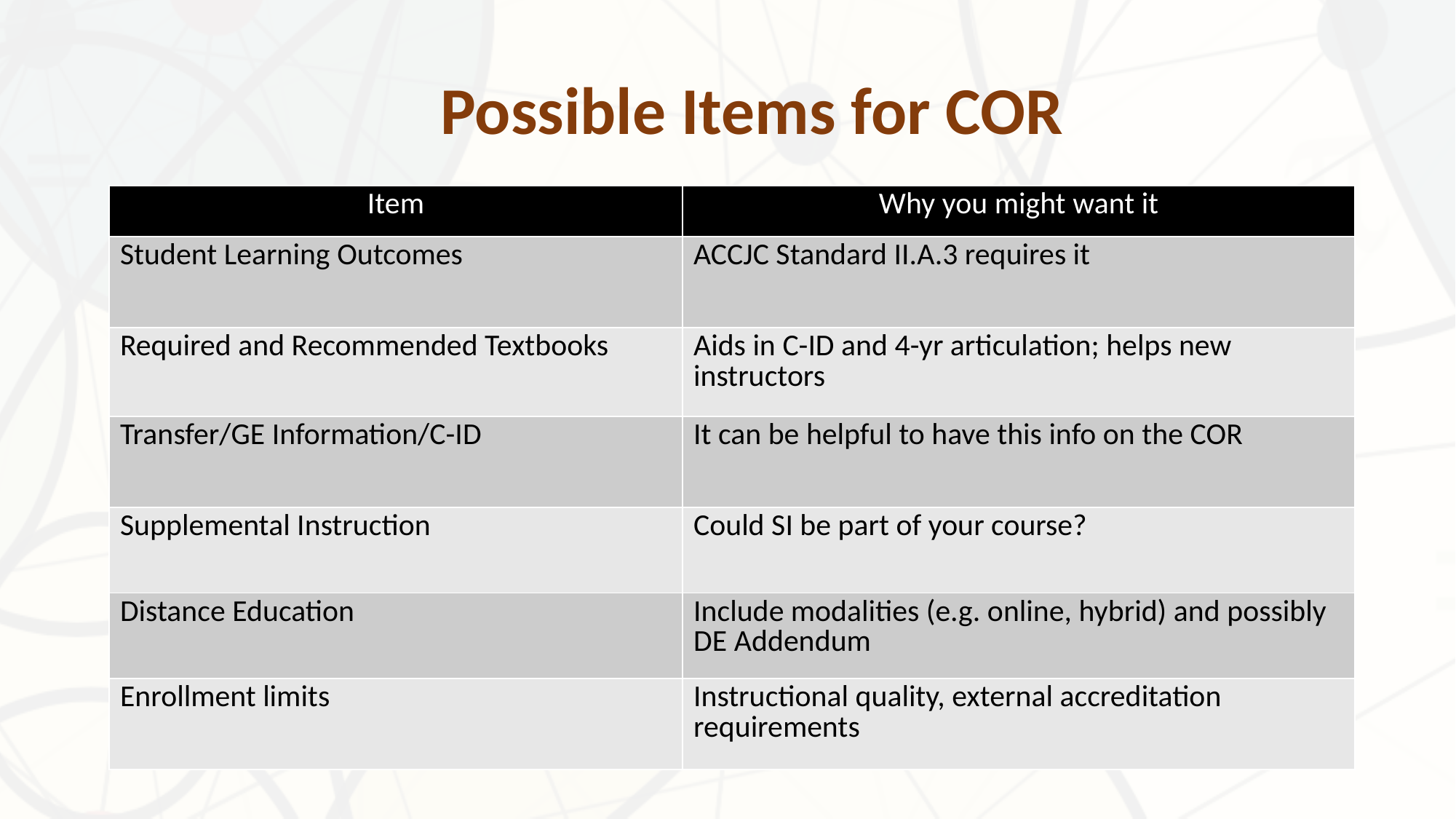

# Possible Items for COR
| Item | Why you might want it |
| --- | --- |
| Student Learning Outcomes | ACCJC Standard II.A.3 requires it |
| Required and Recommended Textbooks | Aids in C-ID and 4-yr articulation; helps new instructors |
| Transfer/GE Information/C-ID | It can be helpful to have this info on the COR |
| Supplemental Instruction | Could SI be part of your course? |
| Distance Education | Include modalities (e.g. online, hybrid) and possibly DE Addendum |
| Enrollment limits | Instructional quality, external accreditation requirements |